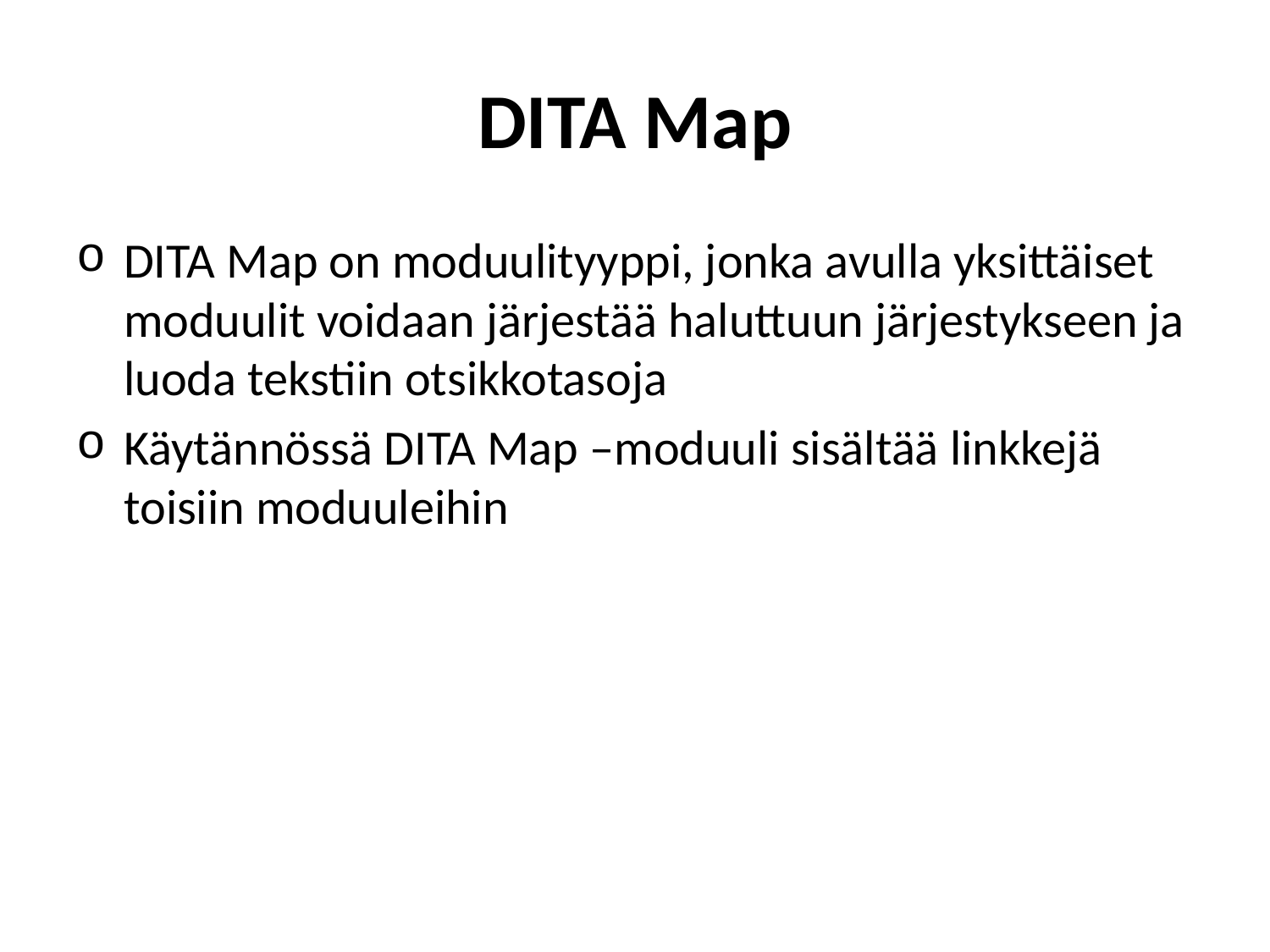

# DITA Map
DITA Map on moduulityyppi, jonka avulla yksittäiset moduulit voidaan järjestää haluttuun järjestykseen ja luoda tekstiin otsikkotasoja
Käytännössä DITA Map –moduuli sisältää linkkejä toisiin moduuleihin